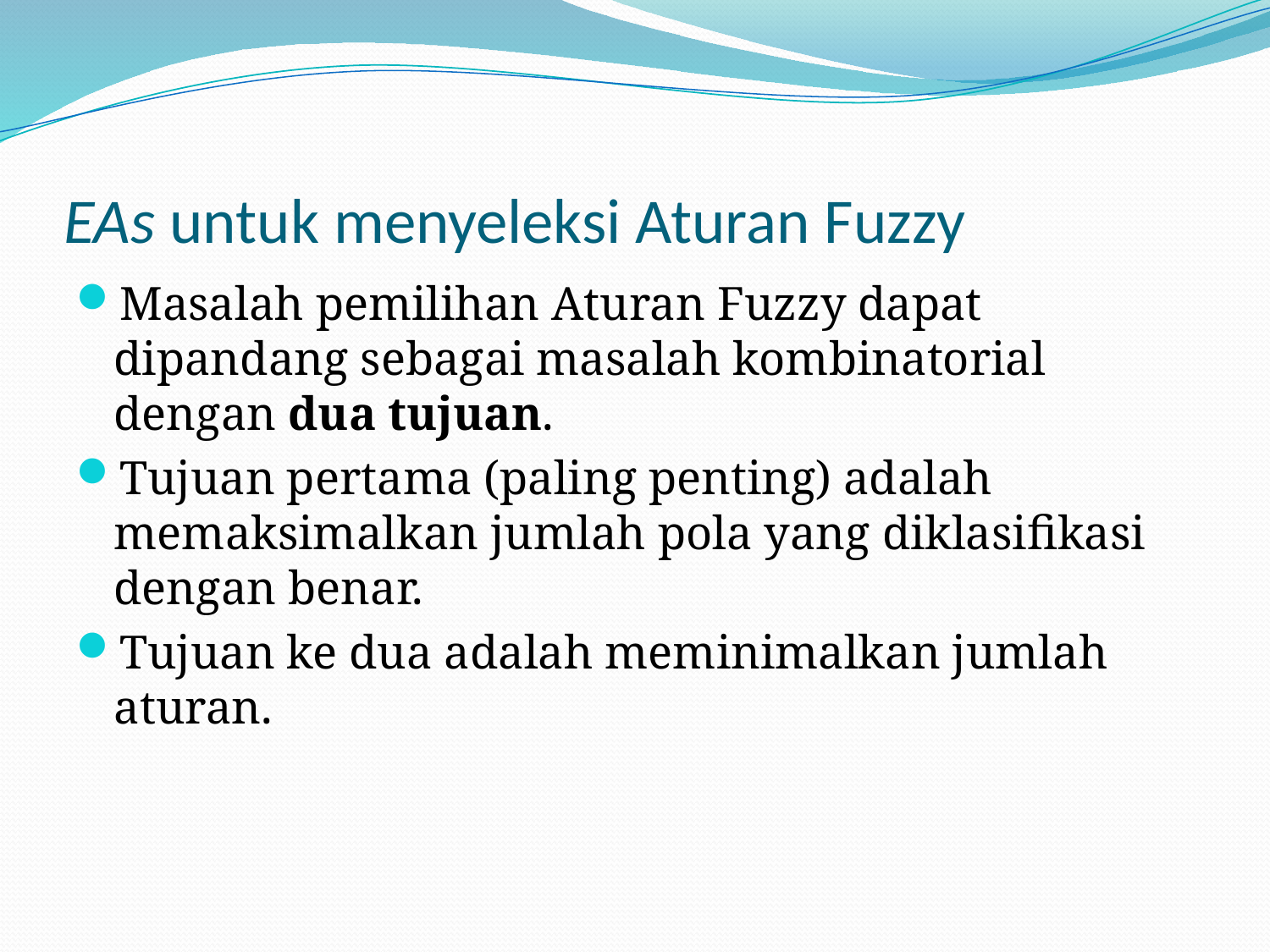

# EAs untuk menyeleksi Aturan Fuzzy
Masalah pemilihan Aturan Fuzzy dapat dipandang sebagai masalah kombinatorial dengan dua tujuan.
Tujuan pertama (paling penting) adalah memaksimalkan jumlah pola yang diklasifikasi dengan benar.
Tujuan ke dua adalah meminimalkan jumlah aturan.